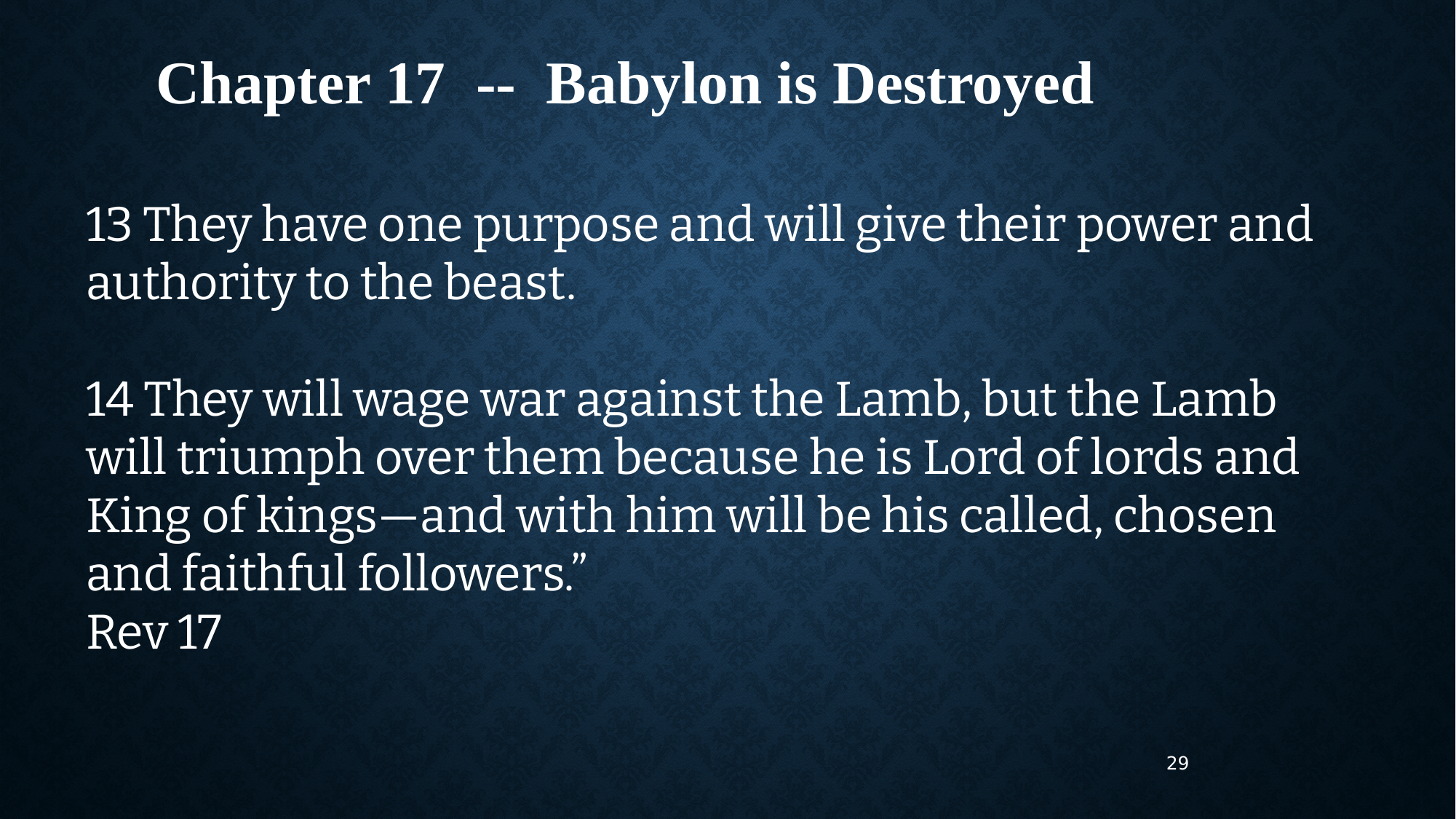

Chapter 17  --  Babylon is Destroyed
13 They have one purpose and will give their power and authority to the beast.

14 They will wage war against the Lamb, but the Lamb will triumph over them because he is Lord of lords and King of kings—and with him will be his called, chosen and faithful followers.”
Rev 17

29